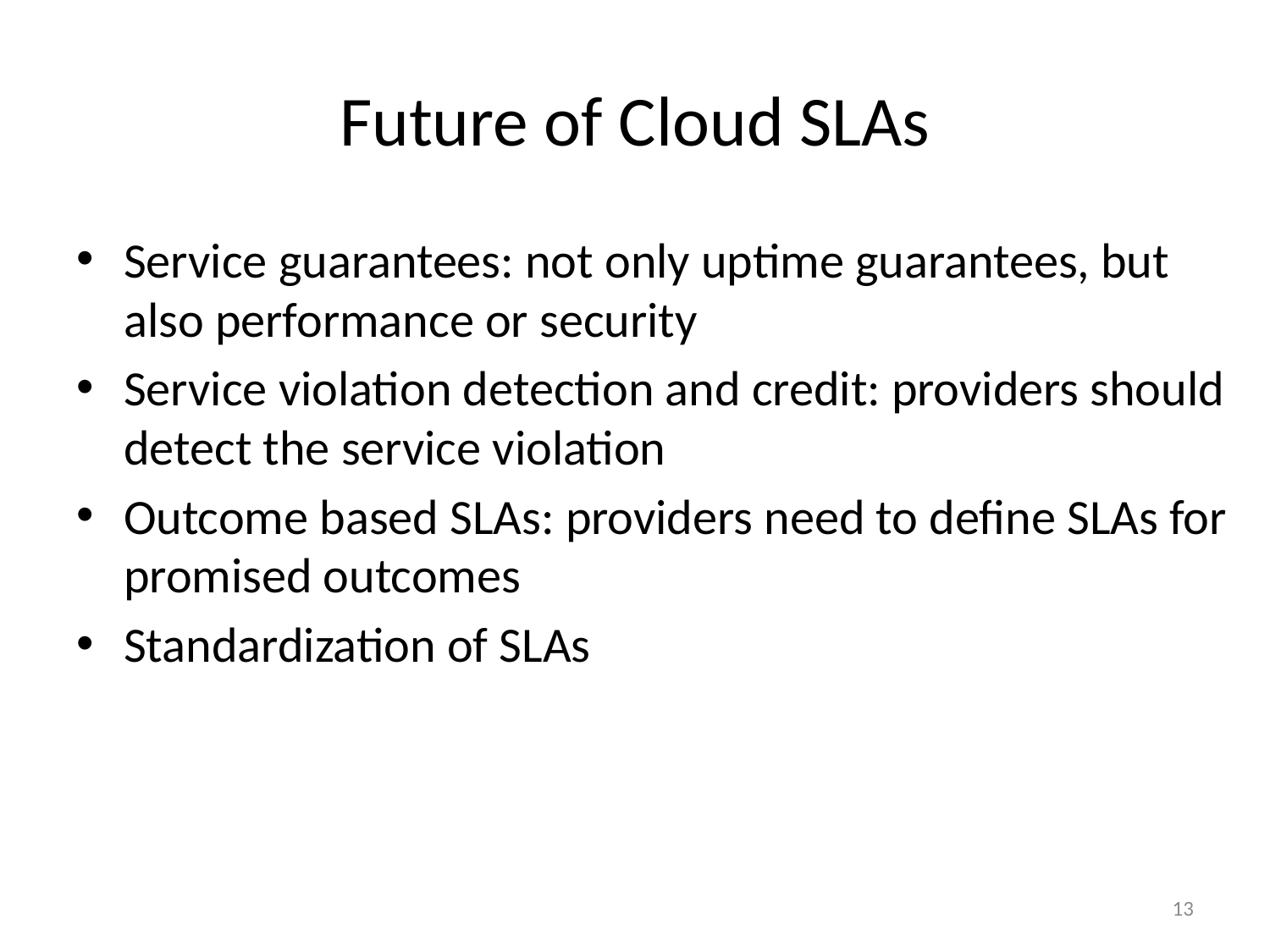

# Future of Cloud SLAs
Service guarantees: not only uptime guarantees, but also performance or security
Service violation detection and credit: providers should detect the service violation
Outcome based SLAs: providers need to define SLAs for promised outcomes
Standardization of SLAs

13